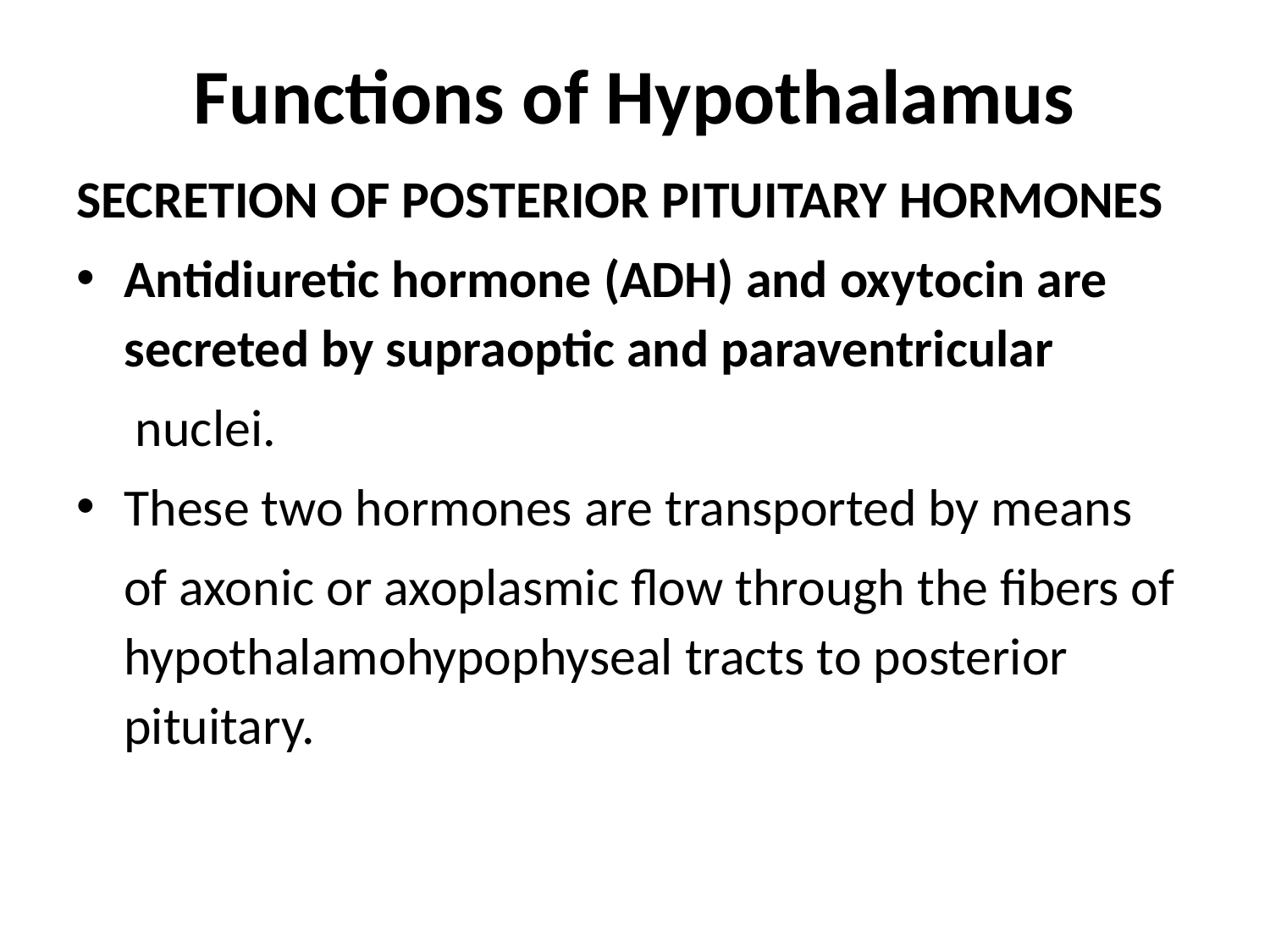

# Functions of Hypothalamus
SECRETION OF POSTERIOR PITUITARY HORMONES
Antidiuretic hormone (ADH) and oxytocin are secreted by supraoptic and paraventricular
     nuclei.
These two hormones are transported by means
    of axonic or axoplasmic flow through the fibers of hypothalamohypophyseal tracts to posterior pituitary.